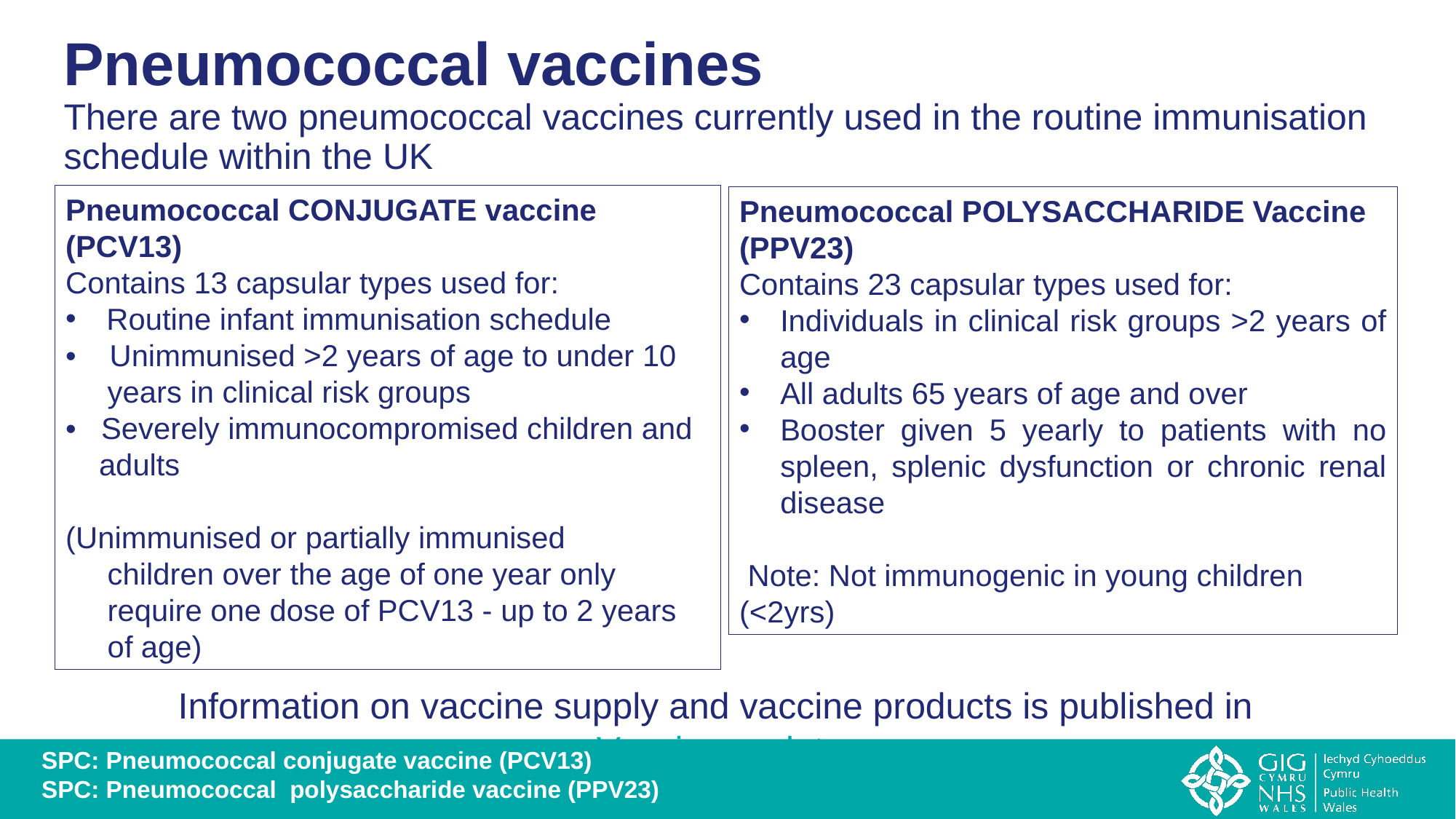

# Pneumococcal vaccines There are two pneumococcal vaccines currently used in the routine immunisation schedule within the UK
Pneumococcal CONJUGATE vaccine (PCV13)
Contains 13 capsular types used for:
Routine infant immunisation schedule
•    Unimmunised >2 years of age to under 10
     years in clinical risk groups
•   Severely immunocompromised children and
    adults

(Unimmunised or partially immunised
     children over the age of one year only
     require one dose of PCV13 - up to 2 years
     of age)
Pneumococcal POLYSACCHARIDE Vaccine (PPV23)
Contains 23 capsular types used for:
Individuals in clinical risk groups >2 years of age
All adults 65 years of age and over
Booster given 5 yearly to patients with no spleen, splenic dysfunction or chronic renal disease

 Note: Not immunogenic in young children (<2yrs)

Information on vaccine supply and vaccine products is published in Vaccine update
SPC: Pneumococcal conjugate vaccine (PCV13)
SPC: Pneumococcal  polysaccharide vaccine (PPV23)